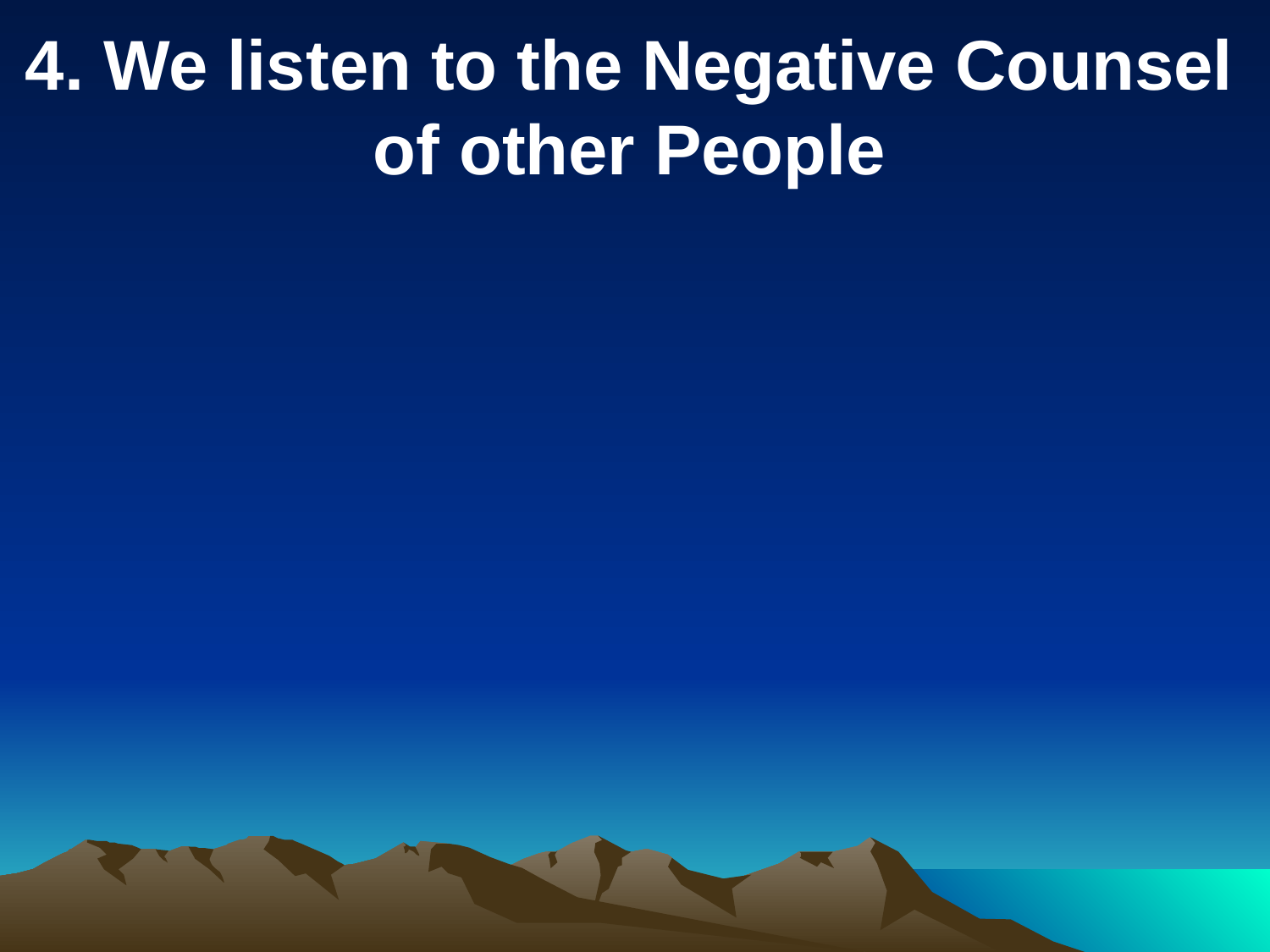

4. We listen to the Negative Counsel of other People